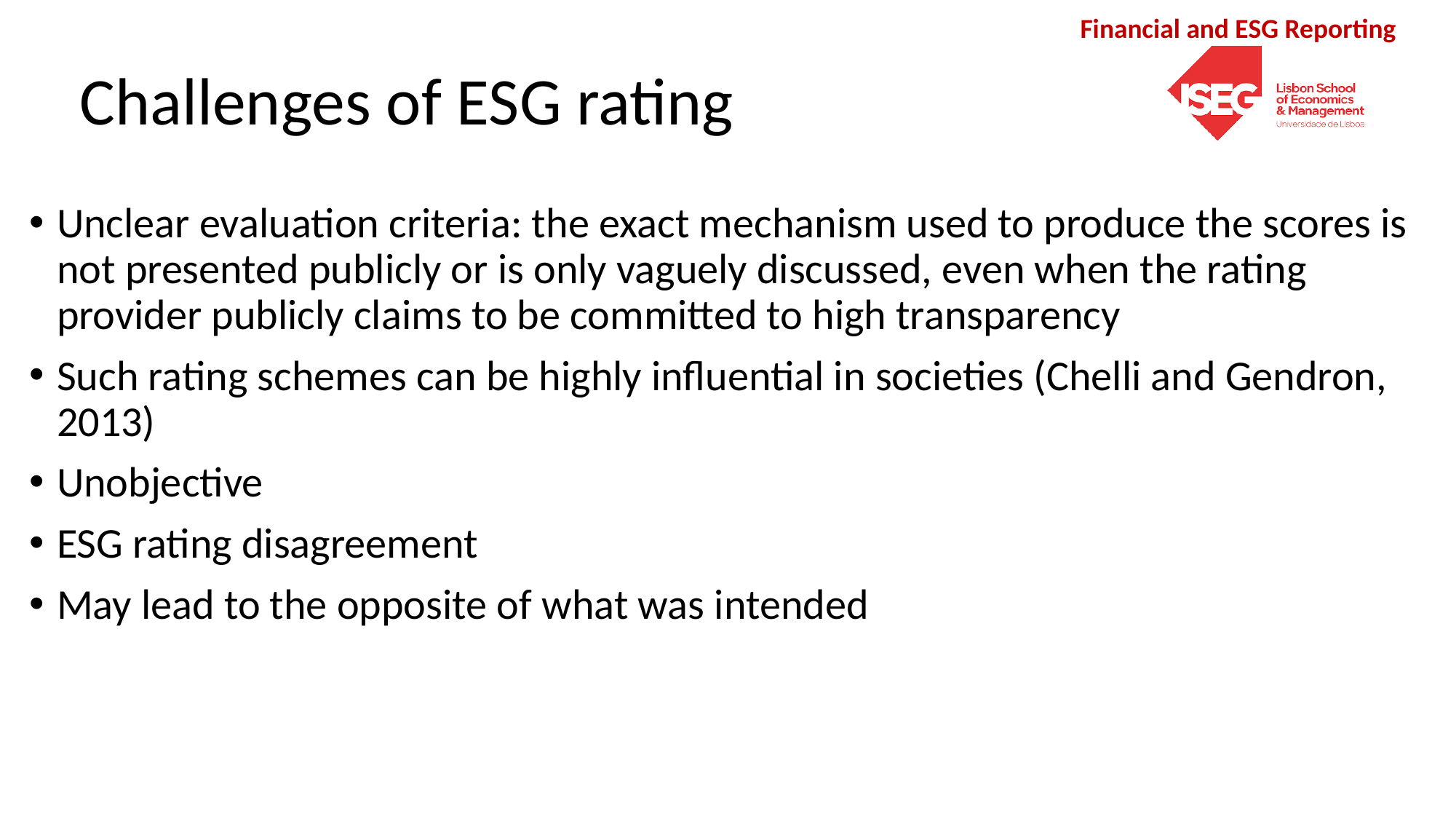

# Challenges of ESG rating
Unclear evaluation criteria: the exact mechanism used to produce the scores is not presented publicly or is only vaguely discussed, even when the rating provider publicly claims to be committed to high transparency
Such rating schemes can be highly influential in societies (Chelli and Gendron, 2013)
Unobjective
ESG rating disagreement
May lead to the opposite of what was intended